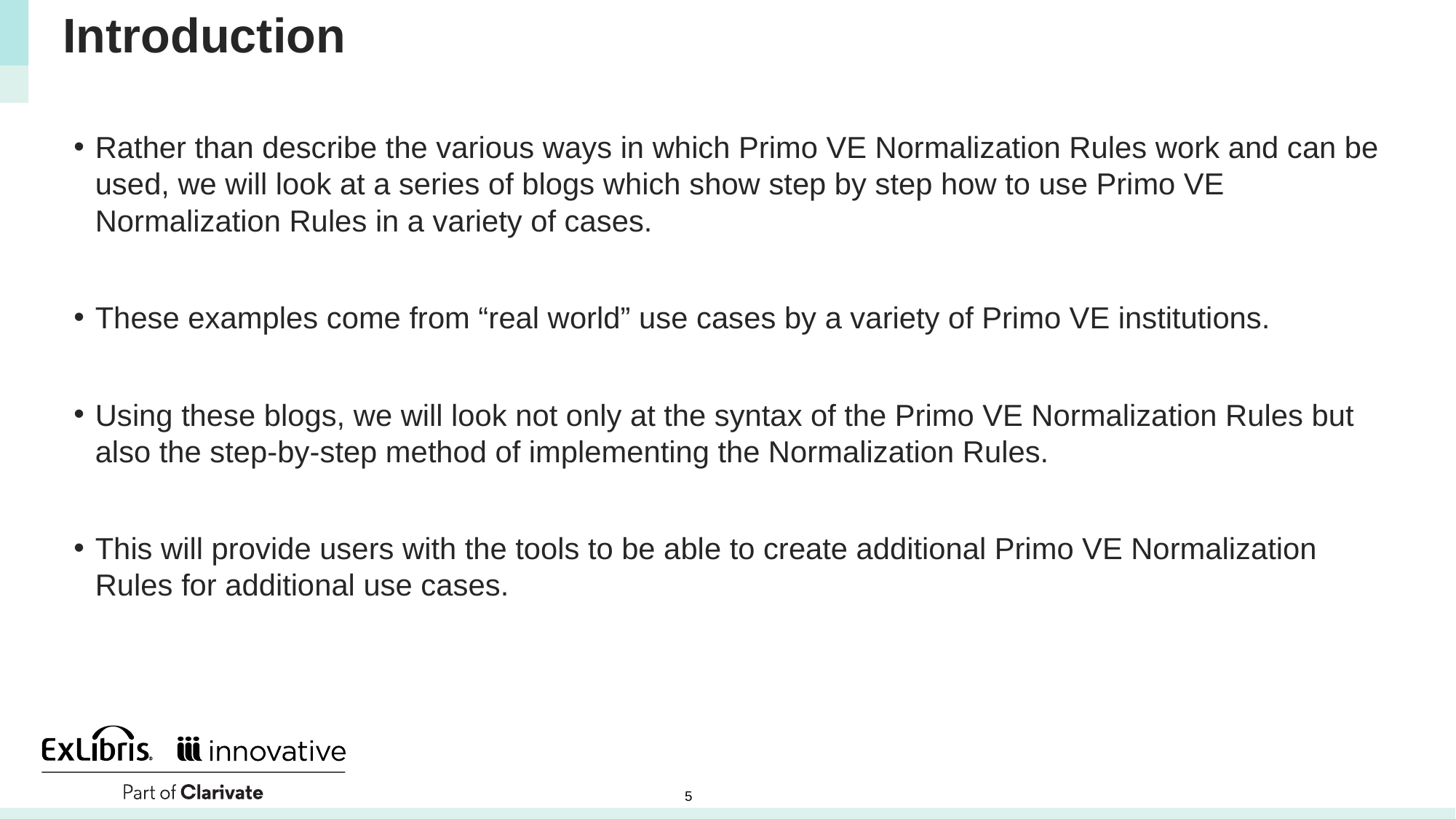

# Introduction
Rather than describe the various ways in which Primo VE Normalization Rules work and can be used, we will look at a series of blogs which show step by step how to use Primo VE Normalization Rules in a variety of cases.

These examples come from “real world” use cases by a variety of Primo VE institutions.

Using these blogs, we will look not only at the syntax of the Primo VE Normalization Rules but also the step-by-step method of implementing the Normalization Rules.

This will provide users with the tools to be able to create additional Primo VE Normalization Rules for additional use cases.
5